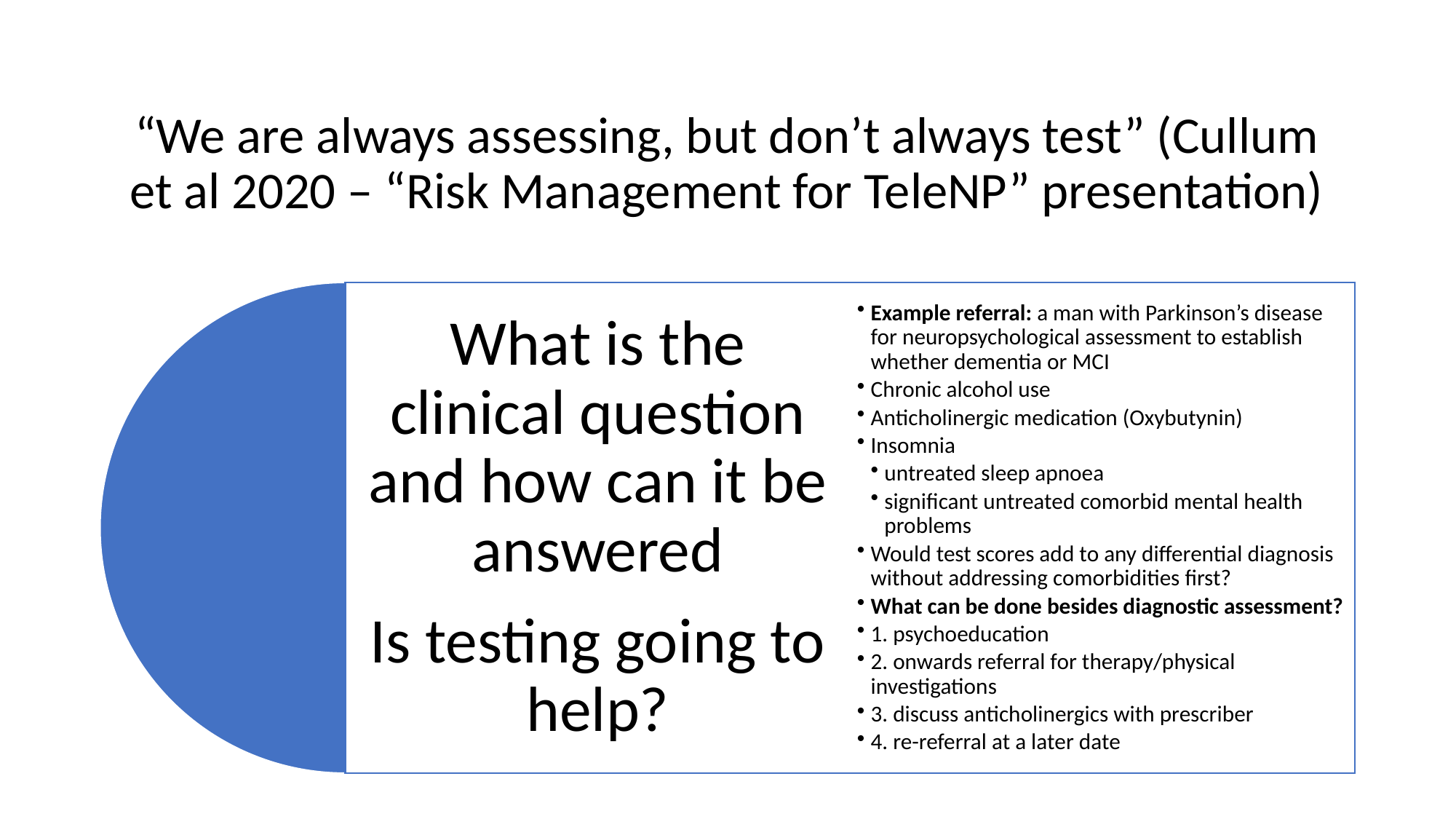

# “We are always assessing, but don’t always test” (Cullum et al 2020 – “Risk Management for TeleNP” presentation)
What is the clinical question and how can it be answered
Is testing going to help?
Example referral: a man with Parkinson’s disease for neuropsychological assessment to establish whether dementia or MCI
Chronic alcohol use
Anticholinergic medication (Oxybutynin)
Insomnia
untreated sleep apnoea
significant untreated comorbid mental health problems
Would test scores add to any differential diagnosis without addressing comorbidities first?
What can be done besides diagnostic assessment?
1. psychoeducation
2. onwards referral for therapy/physical investigations
3. discuss anticholinergics with prescriber
4. re-referral at a later date